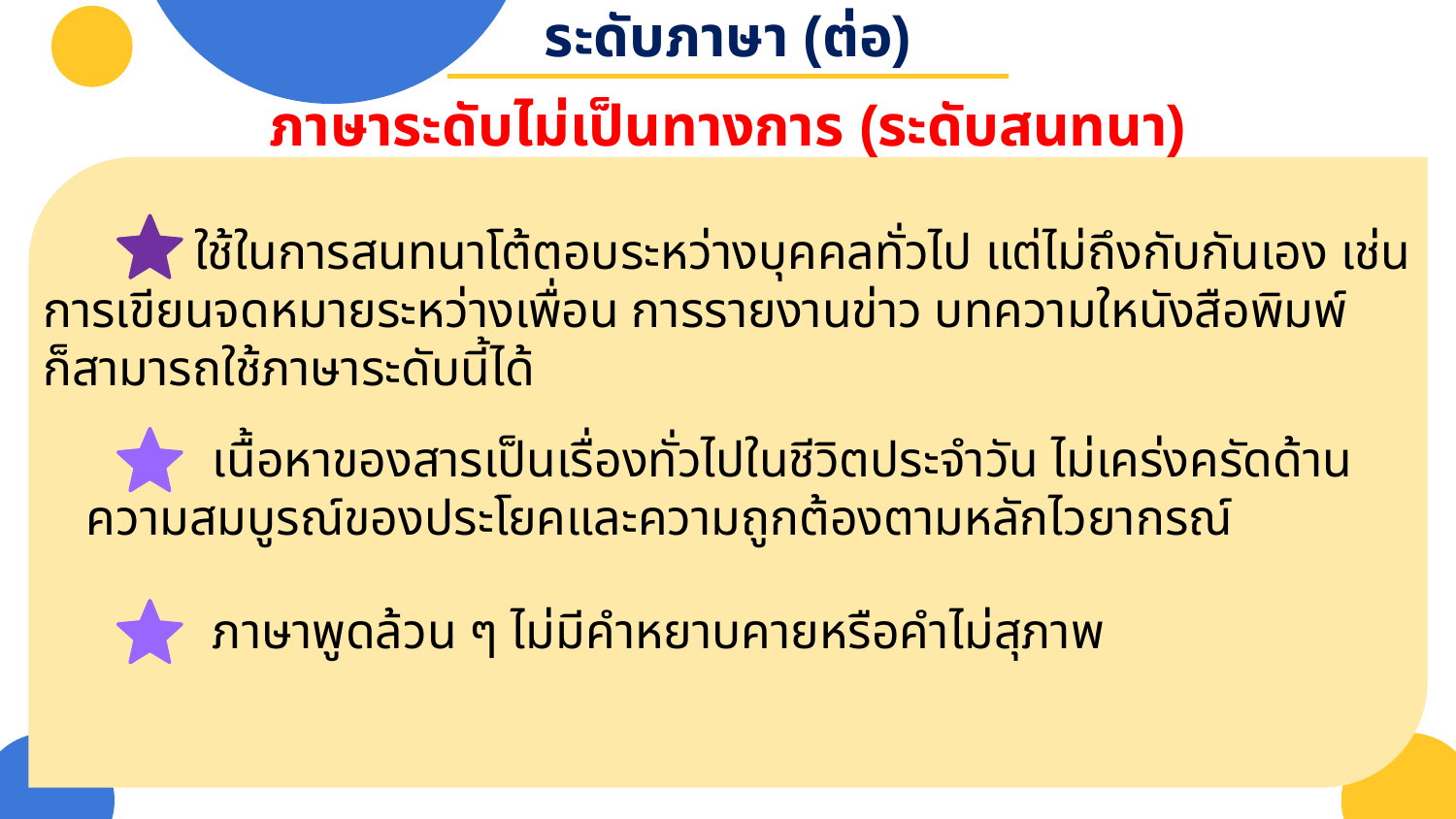

ระดับภาษา (ต่อ)
# ภาษาระดับไม่เป็นทางการ (ระดับสนทนา)

            ใช้ในการสนทนาโต้ตอบระหว่างบุคคลทั่วไป แต่ไม่ถึงกับกันเอง เช่น การเขียนจดหมายระหว่างเพื่อน การรายงานข่าว บทความใหนังสือพิมพ์
ก็สามารถใช้ภาษาระดับนี้ได้

          เนื้อหาของสารเป็นเรื่องทั่วไปในชีวิตประจำวัน ไม่เคร่งครัดด้านความสมบูรณ์ของประโยคและความถูกต้องตามหลักไวยากรณ์

          ภาษาพูดล้วน ๆ ไม่มีคำหยาบคายหรือคำไม่สุภาพ